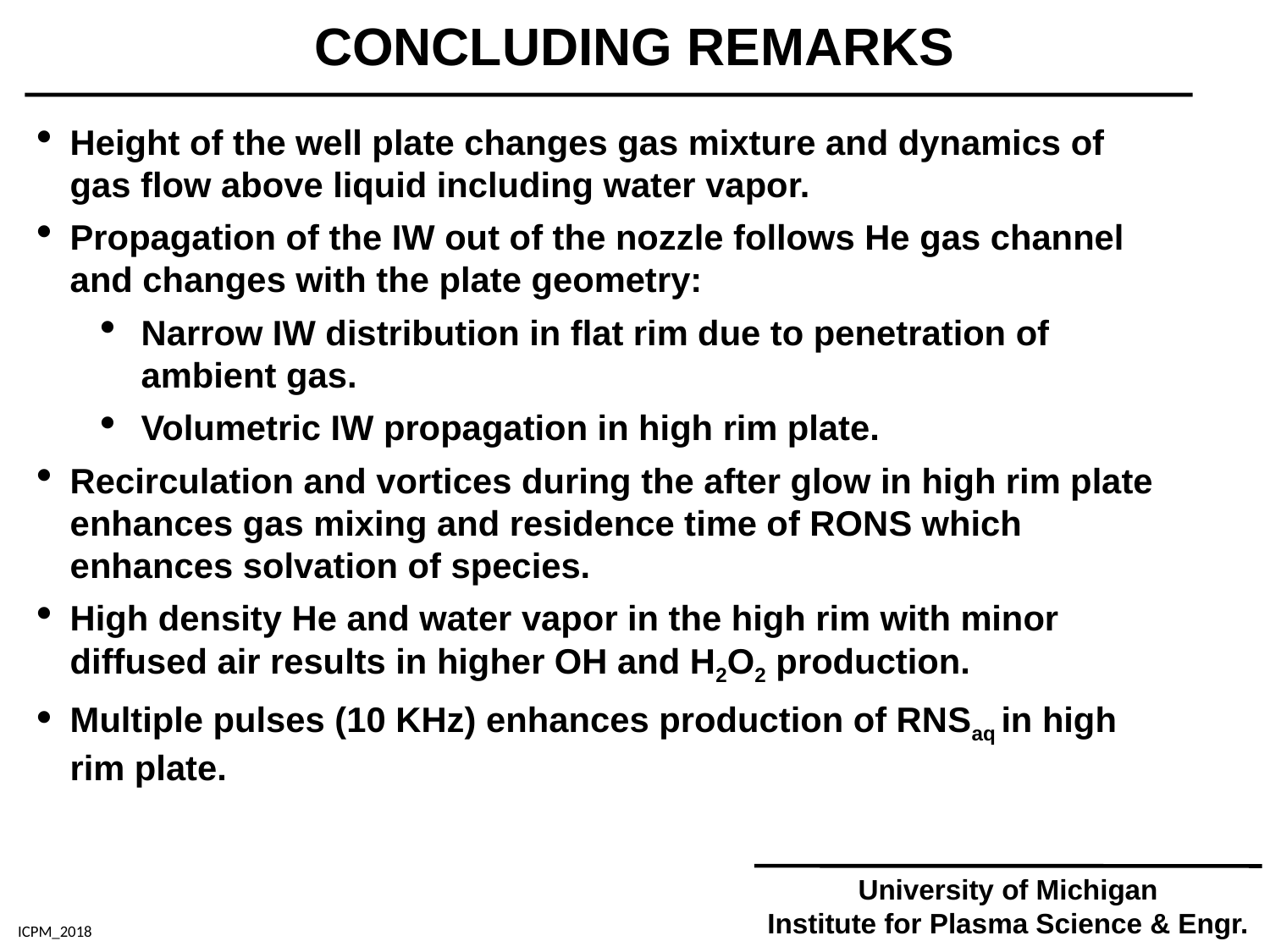

CONCLUDING REMARKS

Height of the well plate changes gas mixture and dynamics of gas flow above liquid including water vapor.
Propagation of the IW out of the nozzle follows He gas channel and changes with the plate geometry:
Narrow IW distribution in flat rim due to penetration of ambient gas.
Volumetric IW propagation in high rim plate.
Recirculation and vortices during the after glow in high rim plate enhances gas mixing and residence time of RONS which enhances solvation of species.
High density He and water vapor in the high rim with minor diffused air results in higher OH and H2O2 production.
Multiple pulses (10 KHz) enhances production of RNSaq in high rim plate.

University of Michigan
Institute for Plasma Science & Engr.
ICPM_2018